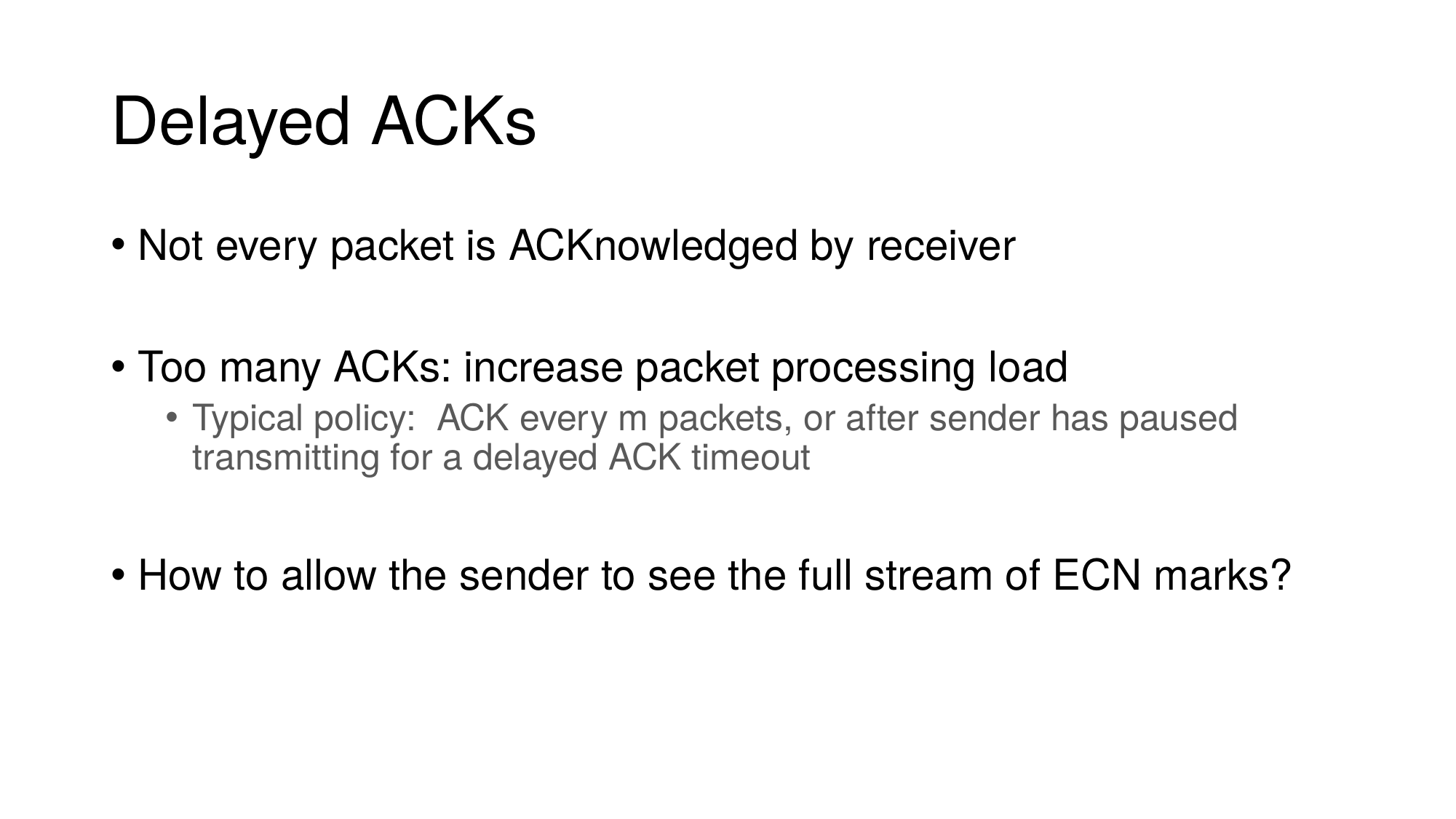

# Delayed ACKs
Not every packet is ACKnowledged by receiver

Too many ACKs: increase packet processing load
Typical policy:  ACK every m packets, or after sender has paused transmitting for a delayed ACK timeout

How to allow the sender to see the full stream of ECN marks?